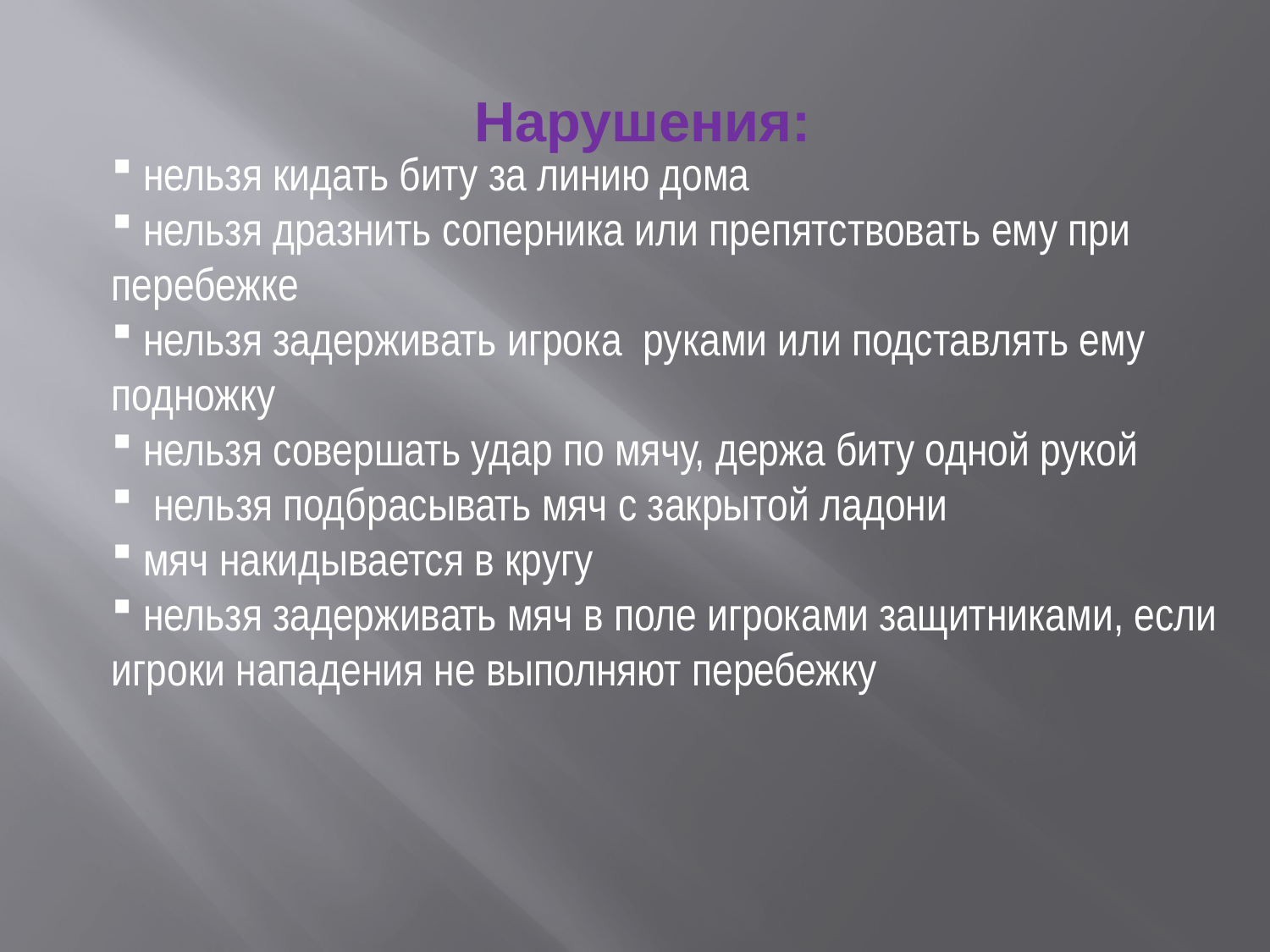

Нарушения:
 нельзя кидать биту за линию дома
 нельзя дразнить соперника или препятствовать ему при перебежке
 нельзя задерживать игрока  руками или подставлять ему подножку
 нельзя совершать удар по мячу, держа биту одной рукой
  нельзя подбрасывать мяч с закрытой ладони
 мяч накидывается в кругу
 нельзя задерживать мяч в поле игроками защитниками, если игроки нападения не выполняют перебежку